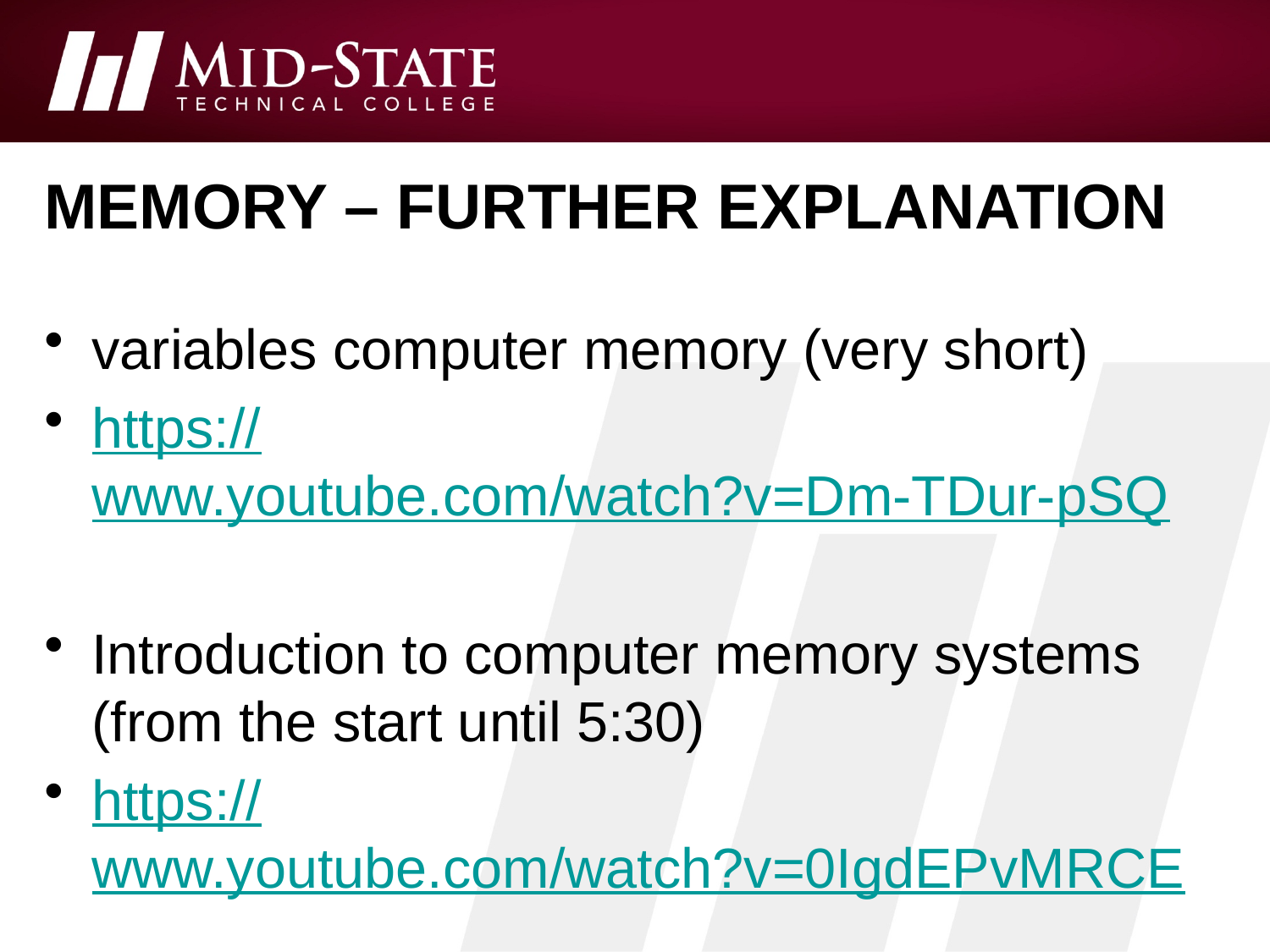

# memory – further explanation
variables computer memory (very short)
https://www.youtube.com/watch?v=Dm-TDur-pSQ

Introduction to computer memory systems (from the start until 5:30)
https://www.youtube.com/watch?v=0IgdEPvMRCE